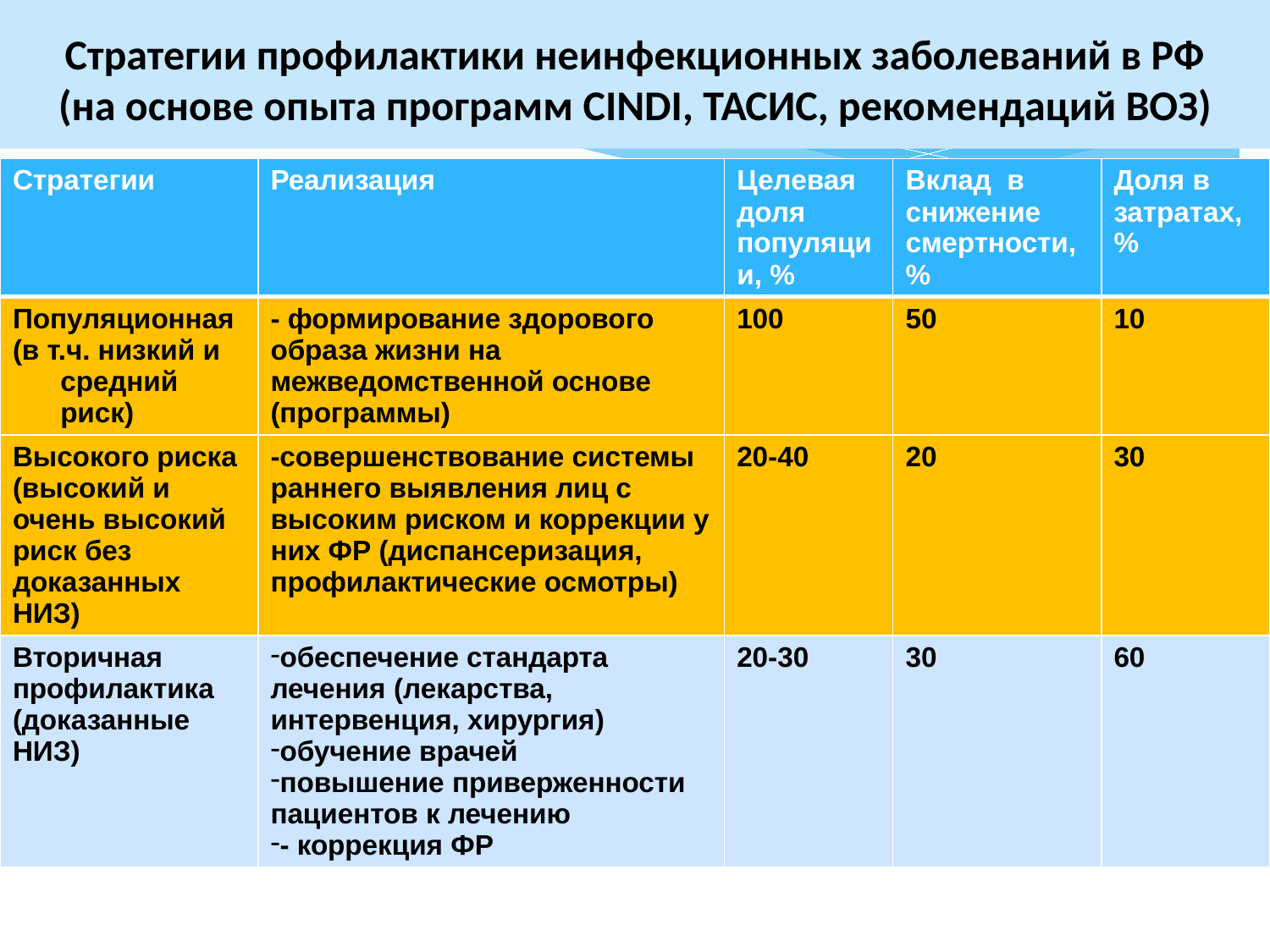

Стратегии профилактики неинфекционных заболеваний в РФ
(на основе опыта программ CINDI, ТАСИС, рекомендаций ВОЗ)

| Стратегии | Реализация | Целевая доля популяции, % | Вклад в снижение смертности, % | Доля в затратах, % |
| --- | --- | --- | --- | --- |
| Популяционная (в т.ч. низкий и средний риск) | - формирование здорового образа жизни на межведомственной основе (программы) | 100 | 50 | 10 |
| Высокого риска (высокий и очень высокий риск без доказанных НИЗ) | -совершенствование системы раннего выявления лиц с высоким риском и коррекции у них ФР (диспансеризация, профилактические осмотры) | 20-40 | 20 | 30 |
| Вторичная профилактика (доказанные НИЗ) | обеспечение стандарта лечения (лекарства, интервенция, хирургия) обучение врачей повышение приверженности пациентов к лечению - коррекция ФР | 20-30 | 30 | 60 |